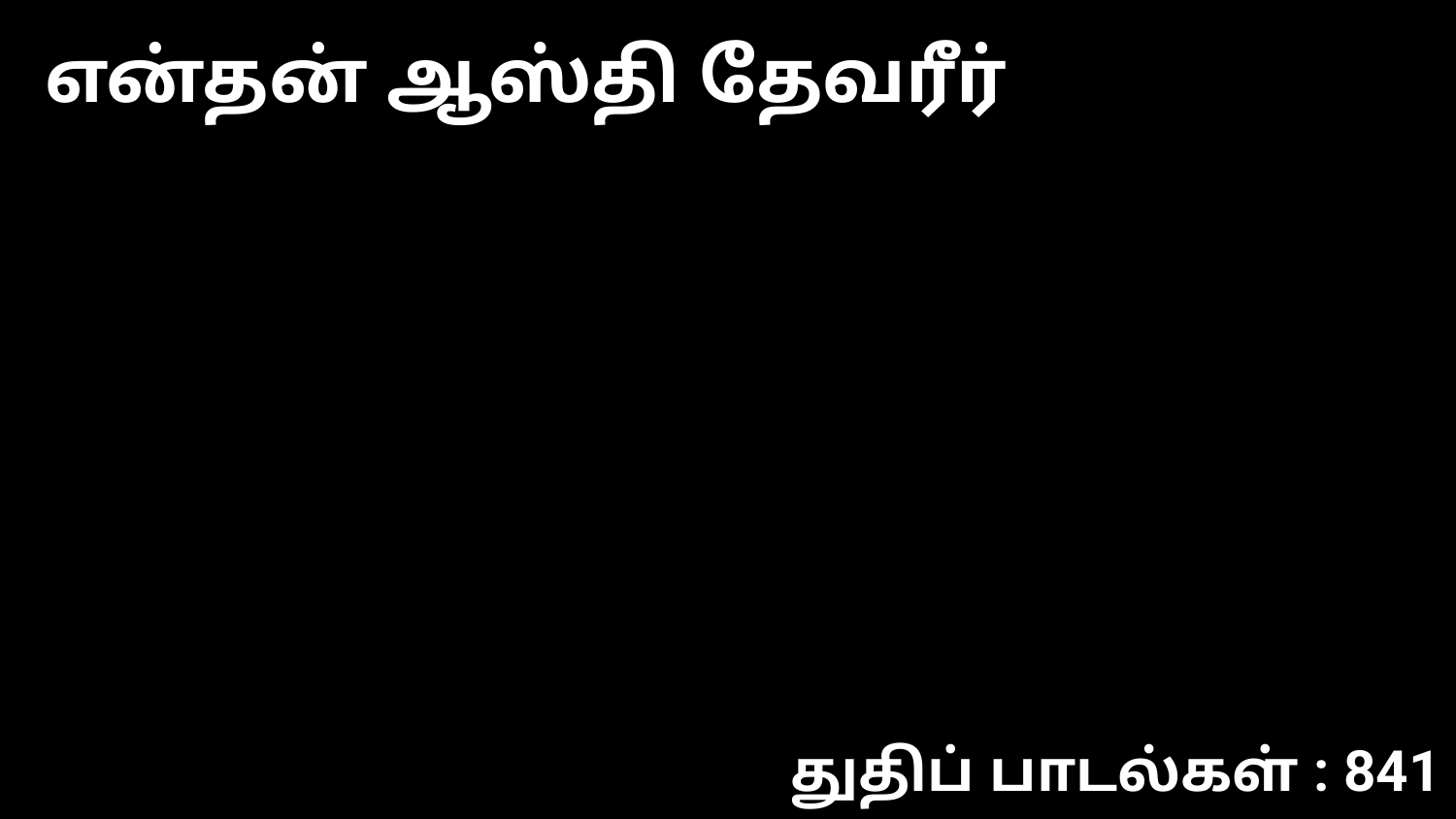

என்தன் ஆஸ்தி தேவரீர்
துதிப் பாடல்கள் : 841